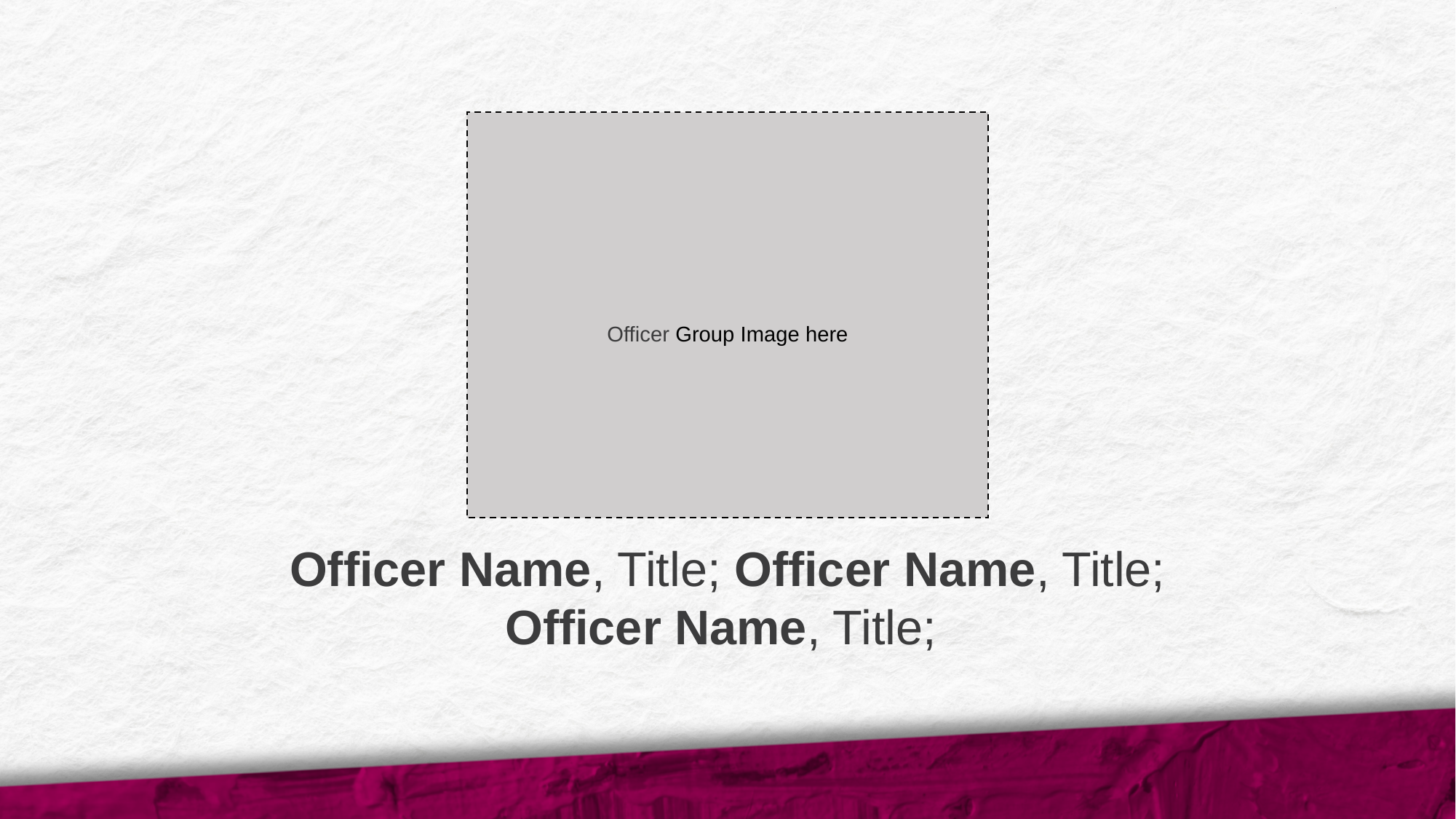

Officer Group Image here
Officer Name, Title; Officer Name, Title; Officer Name, Title;